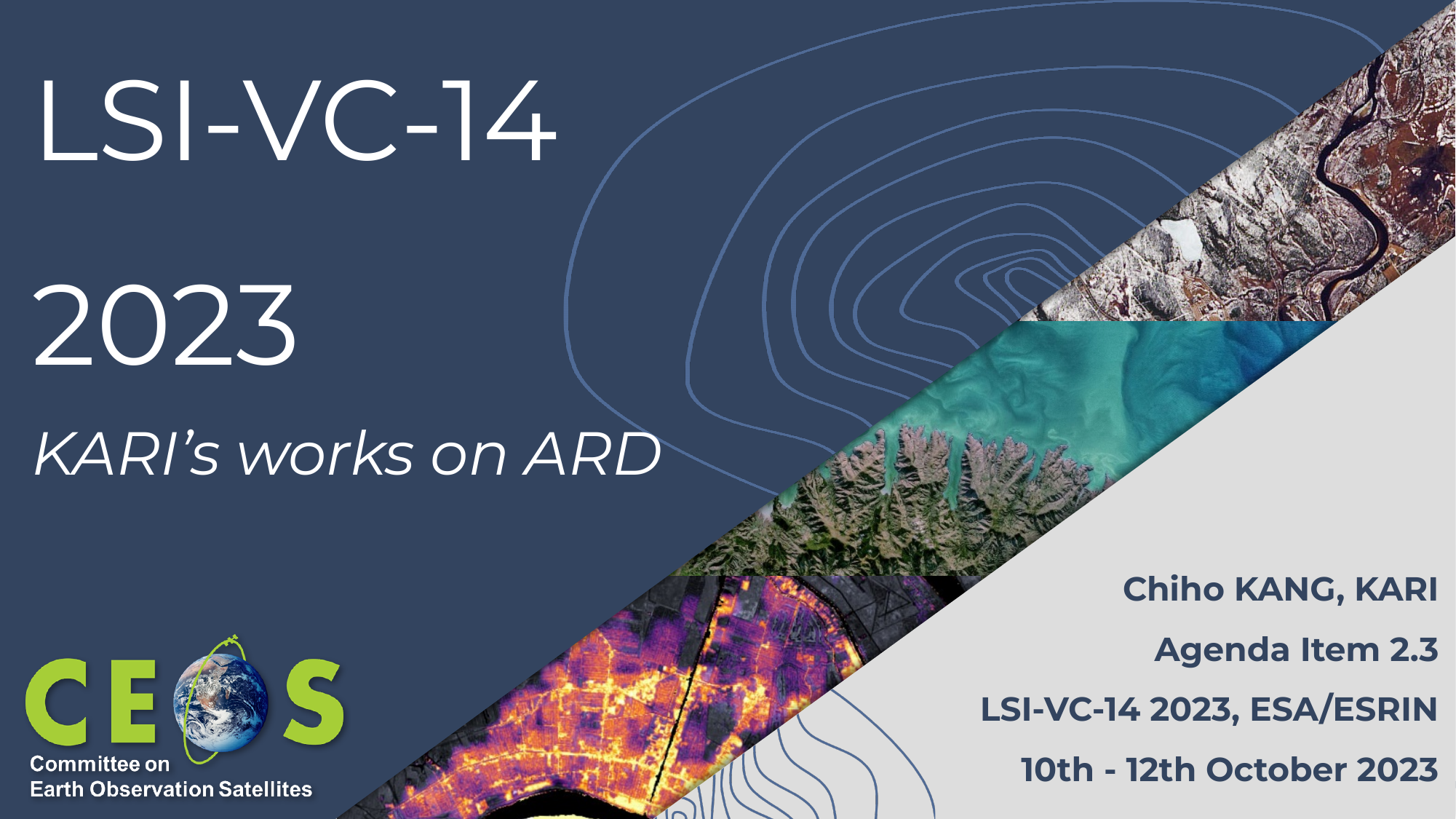

# LSI-VC-14
2023
KARI’s works on ARD

Chiho KANG, KARI
Agenda Item 2.3
LSI-VC-14 2023, ESA/ESRIN
10th - 12th October 2023